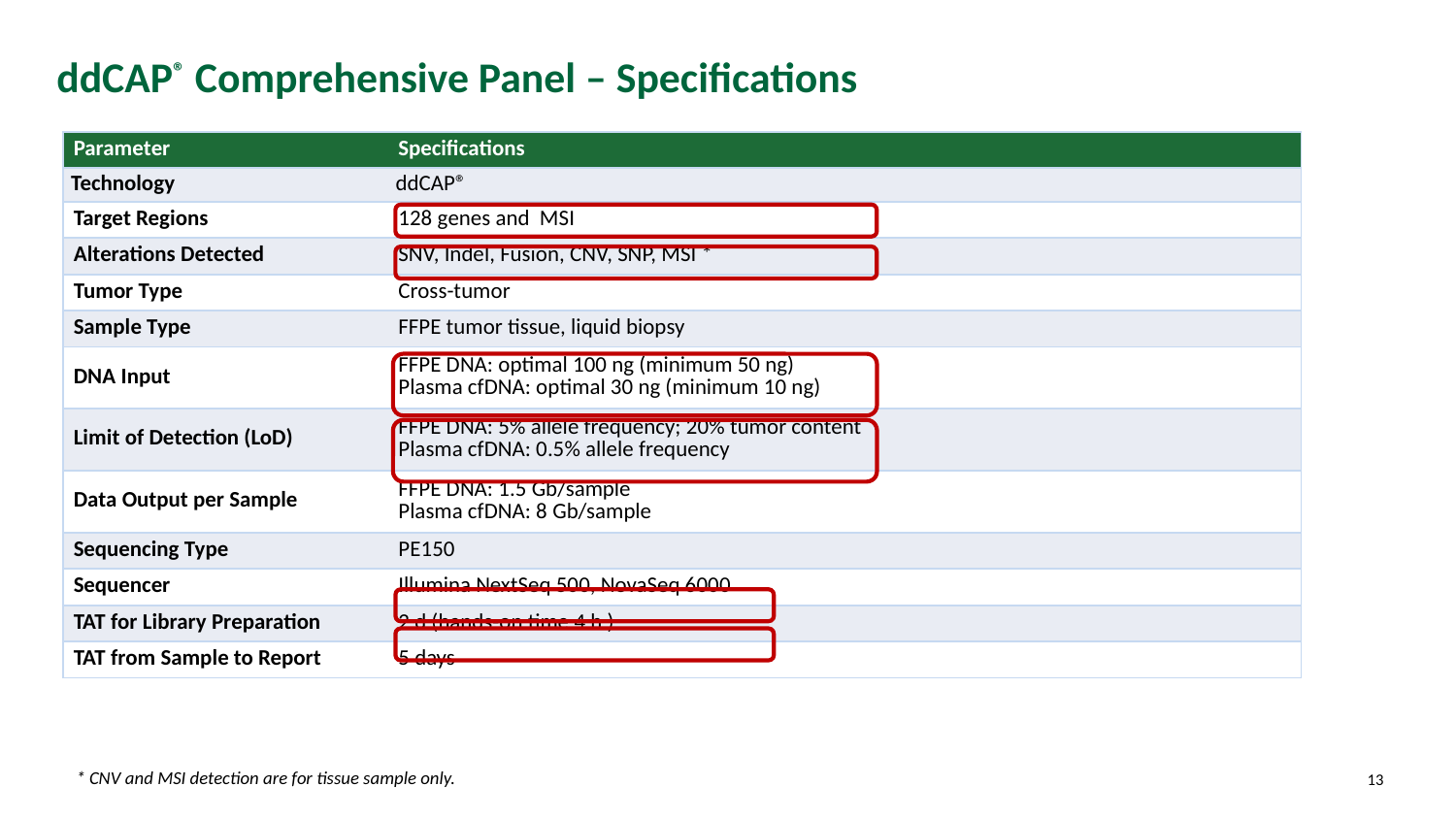

ddCAP® Comprehensive Panel – Specifications
| Parameter | Specifications |
| --- | --- |
| Technology | ddCAP® |
| Target Regions | 128 genes and MSI |
| Alterations Detected | SNV, Indel, Fusion, CNV, SNP, MSI \* |
| Tumor Type | Cross-tumor |
| Sample Type | FFPE tumor tissue, liquid biopsy |
| DNA Input | FFPE DNA: optimal 100 ng (minimum 50 ng) Plasma cfDNA: optimal 30 ng (minimum 10 ng) |
| Limit of Detection (LoD) | FFPE DNA: 5% allele frequency; 20% tumor content Plasma cfDNA: 0.5% allele frequency |
| Data Output per Sample | FFPE DNA: 1.5 Gb/sample Plasma cfDNA: 8 Gb/sample |
| Sequencing Type | PE150 |
| Sequencer | Illumina NextSeq 500, NovaSeq 6000 |
| TAT for Library Preparation | 2 d (hands-on time 4 h ) |
| TAT from Sample to Report | 5 days |

13
* CNV and MSI detection are for tissue sample only.